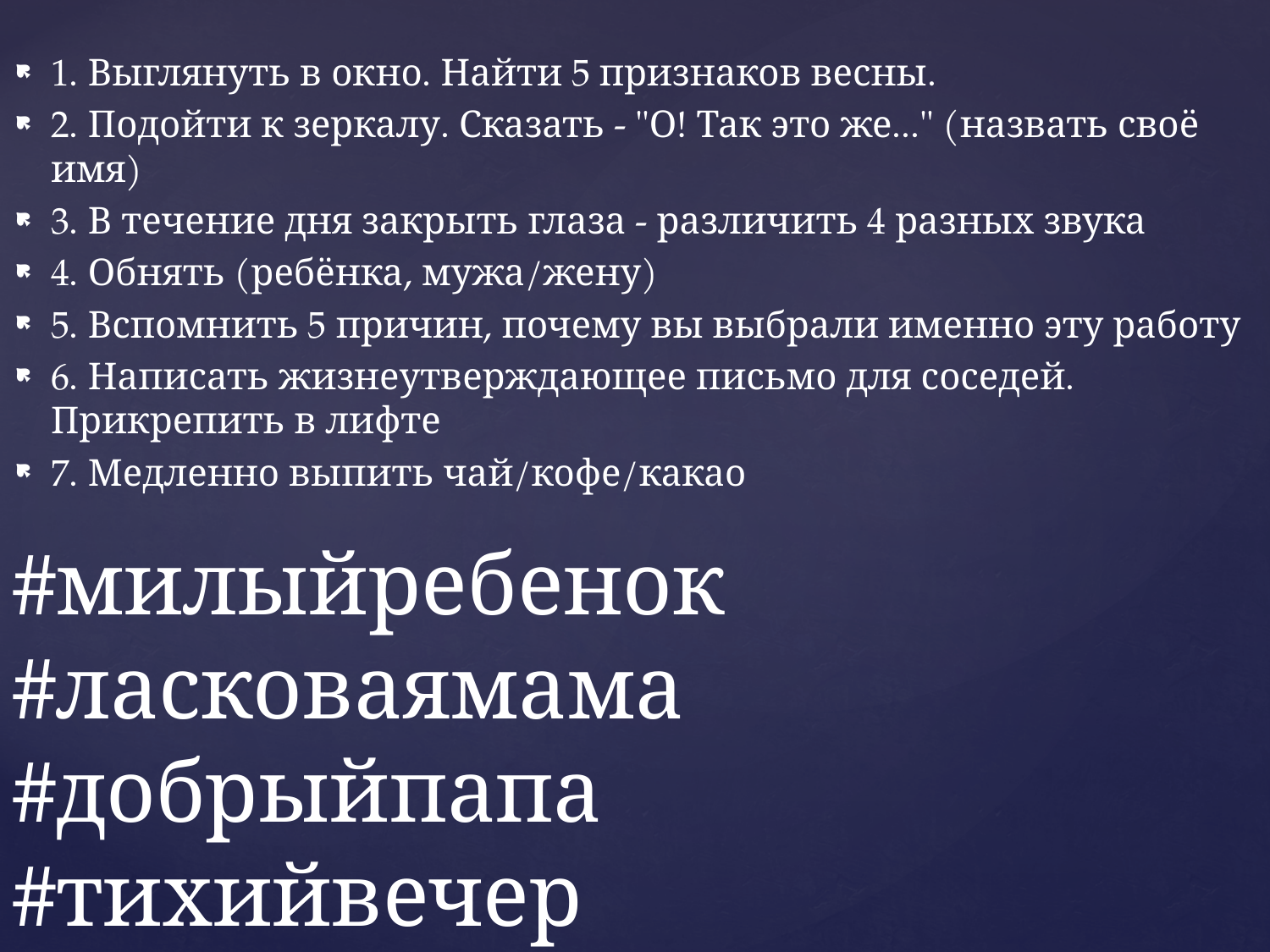

1. Выглянуть в окно. Найти 5 признаков весны.
2. Подойти к зеркалу. Сказать - "О! Так это же..." (назвать своё имя)
3. В течение дня закрыть глаза - различить 4 разных звука
4. Обнять (ребёнка, мужа/жену)
5. Вспомнить 5 причин, почему вы выбрали именно эту работу
6. Написать жизнеутверждающее письмо для соседей. Прикрепить в лифте
7. Медленно выпить чай/кофе/какао

# #милыйребенок #ласковаямама #добрыйпапа #тихийвечер